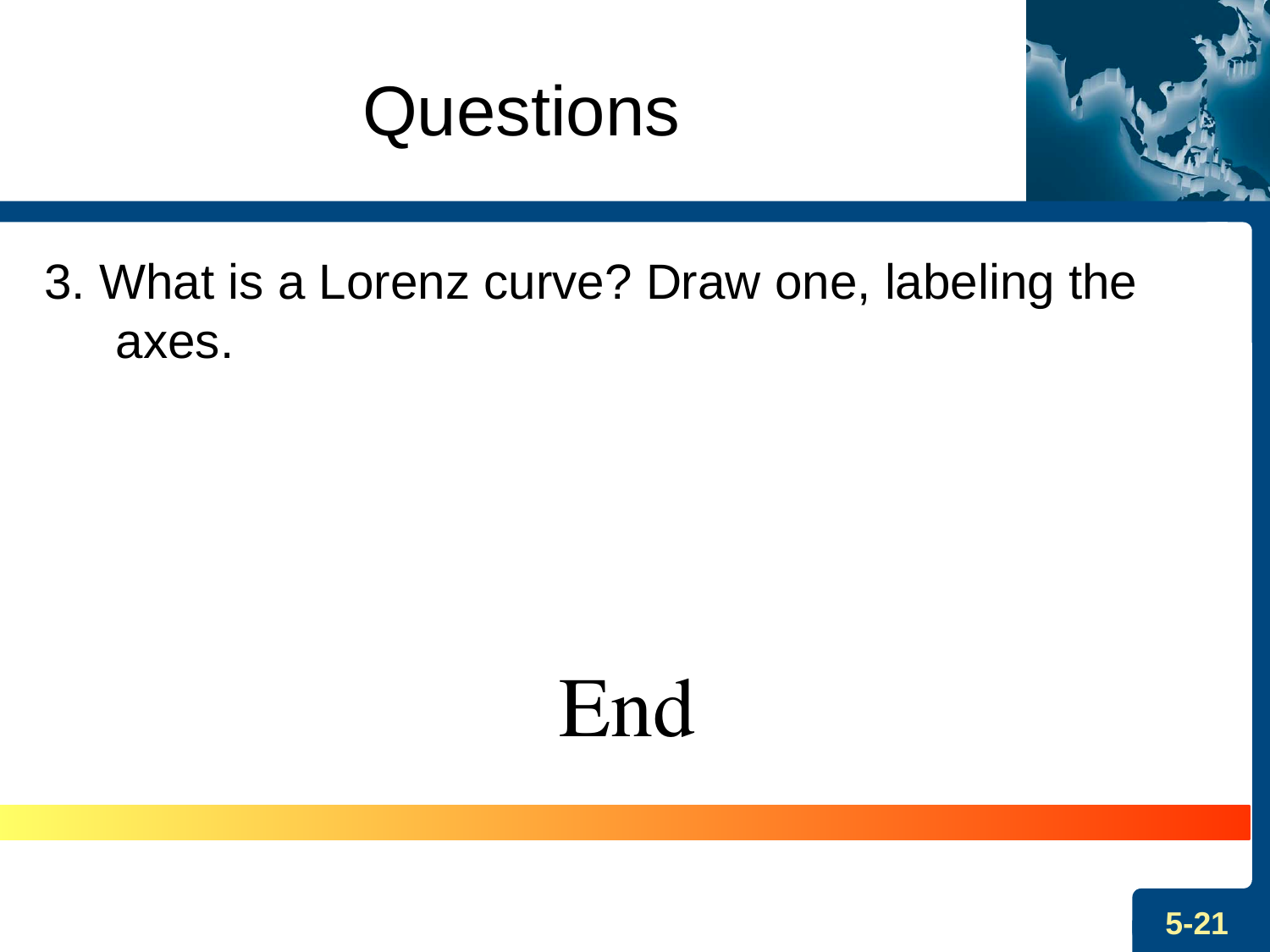

# Questions
3. What is a Lorenz curve? Draw one, labeling the axes.

End

5-21